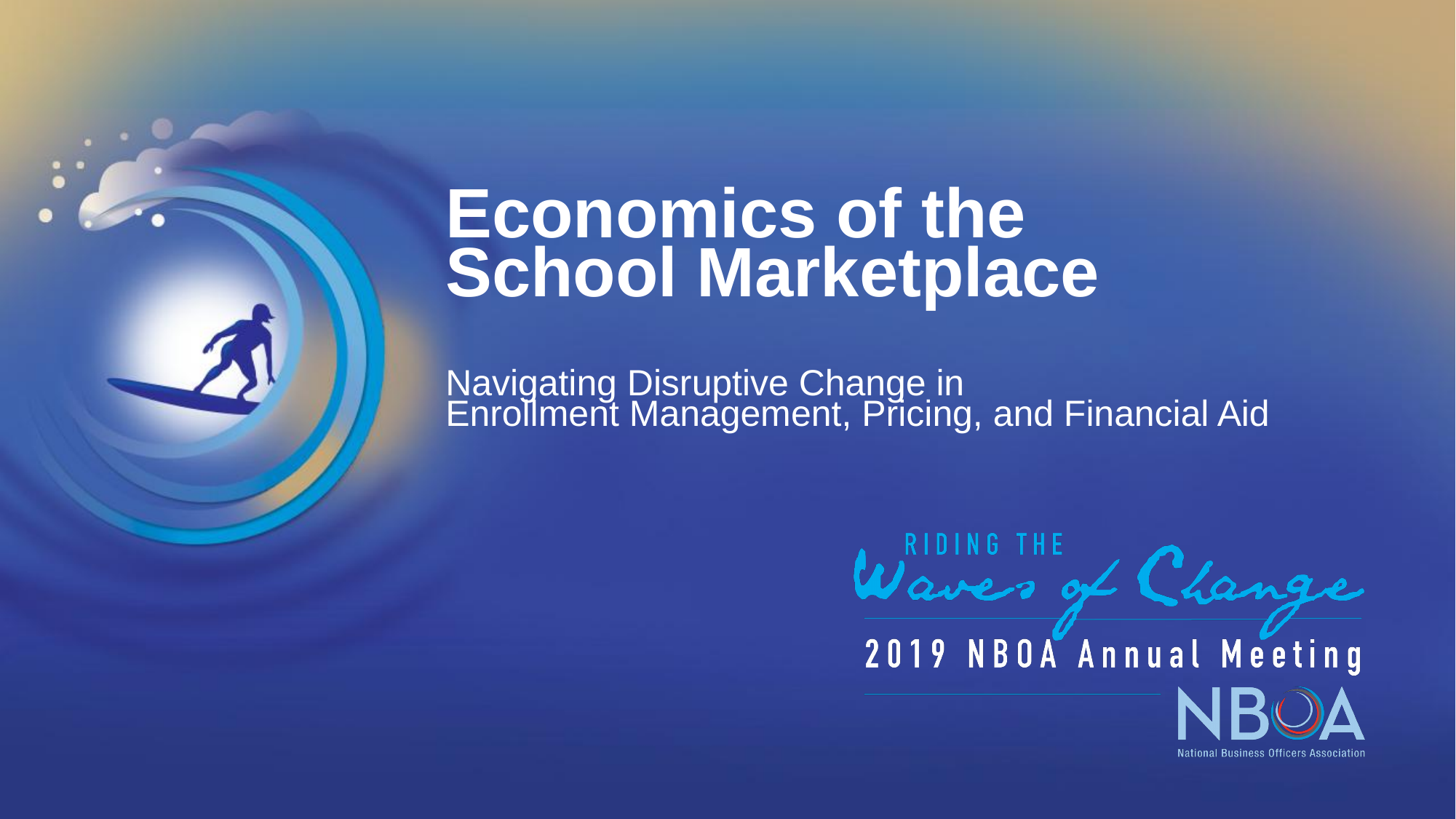

Economics of the
School Marketplace
Navigating Disruptive Change in
Enrollment Management, Pricing, and Financial Aid